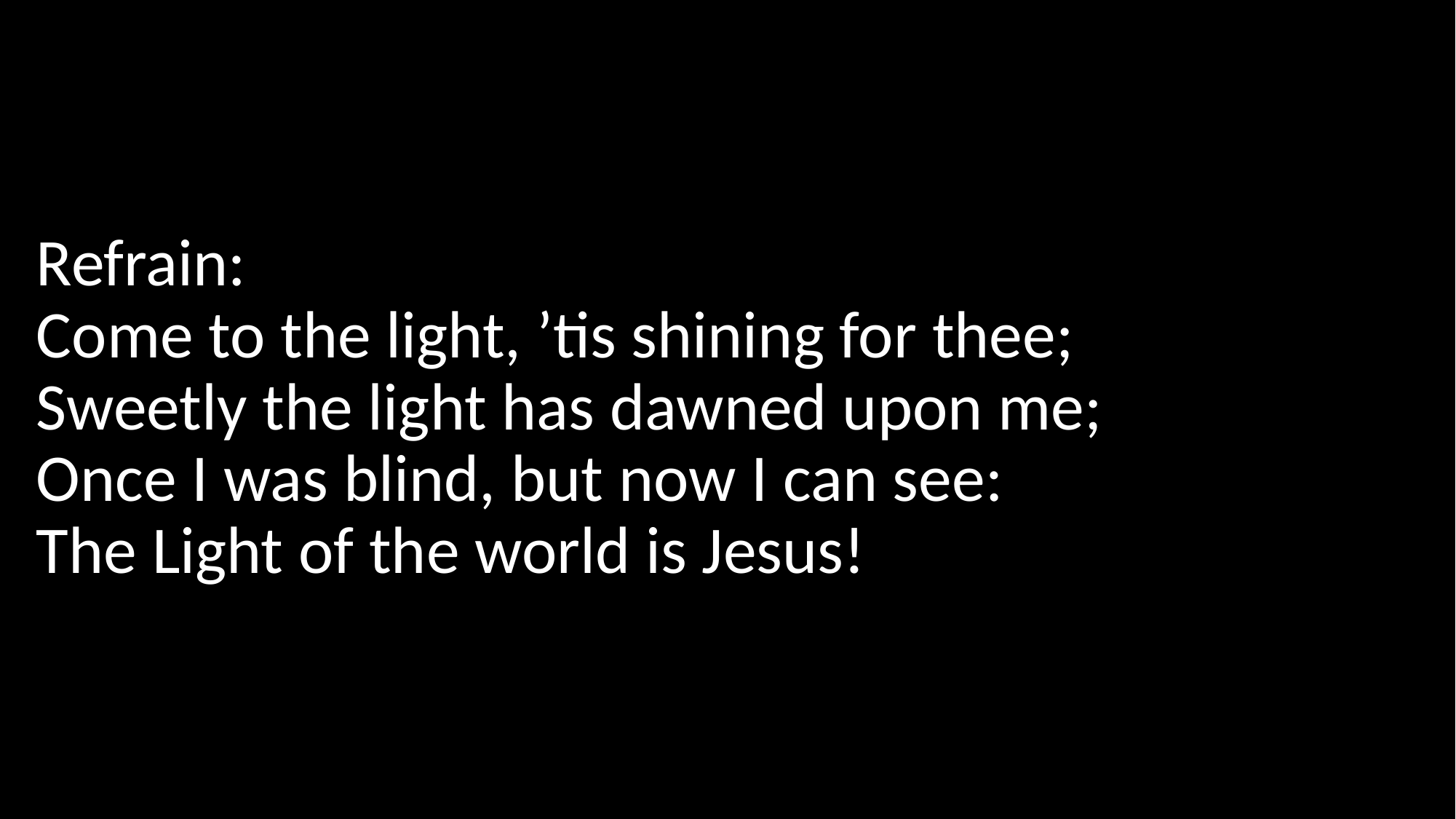

# Refrain: Come to the light, ’tis shining for thee; Sweetly the light has dawned upon me; Once I was blind, but now I can see: The Light of the world is Jesus!